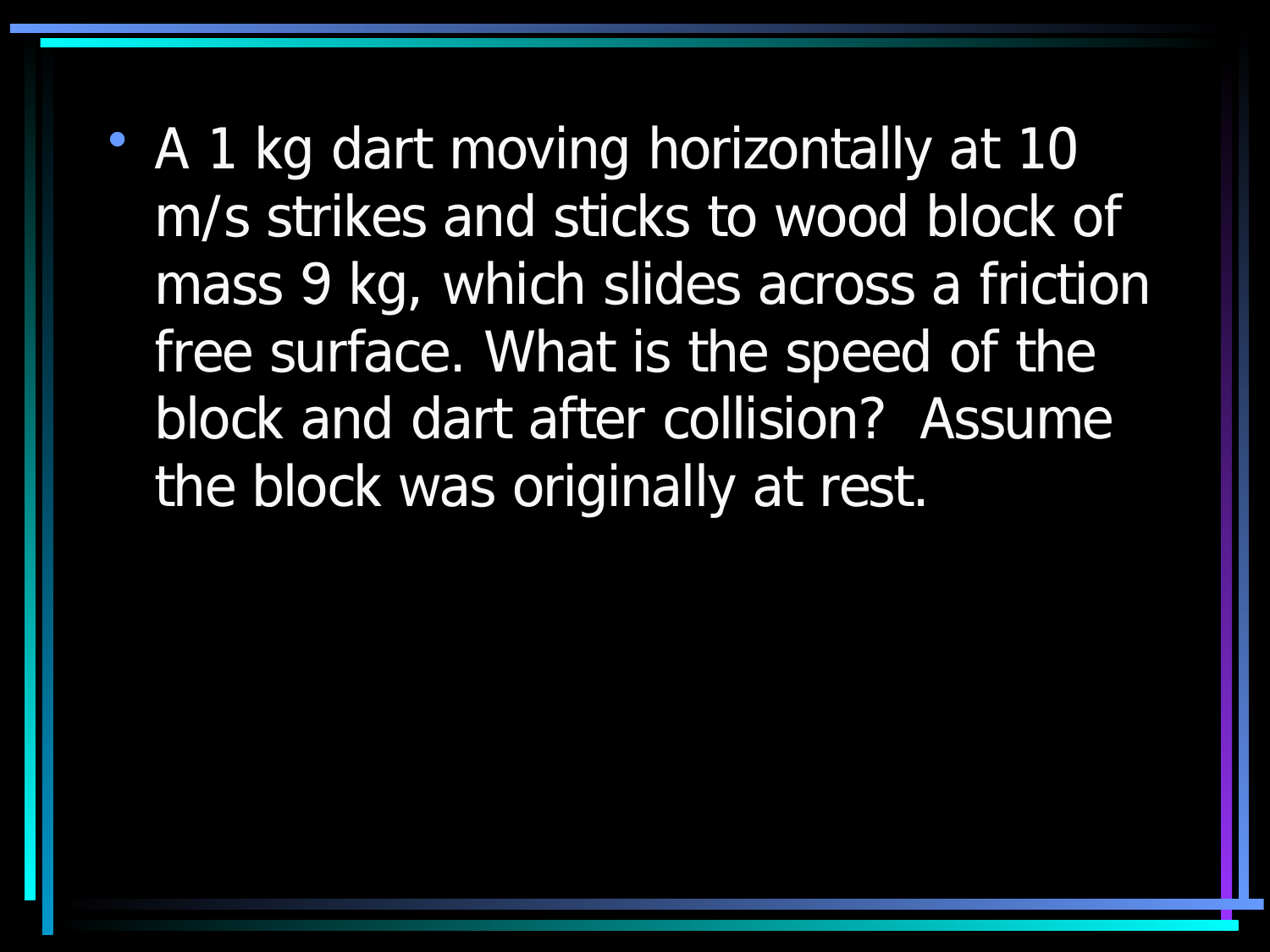

A 1 kg dart moving horizontally at 10 m/s strikes and sticks to wood block of mass 9 kg, which slides across a friction free surface. What is the speed of the block and dart after collision?  Assume the block was originally at rest.